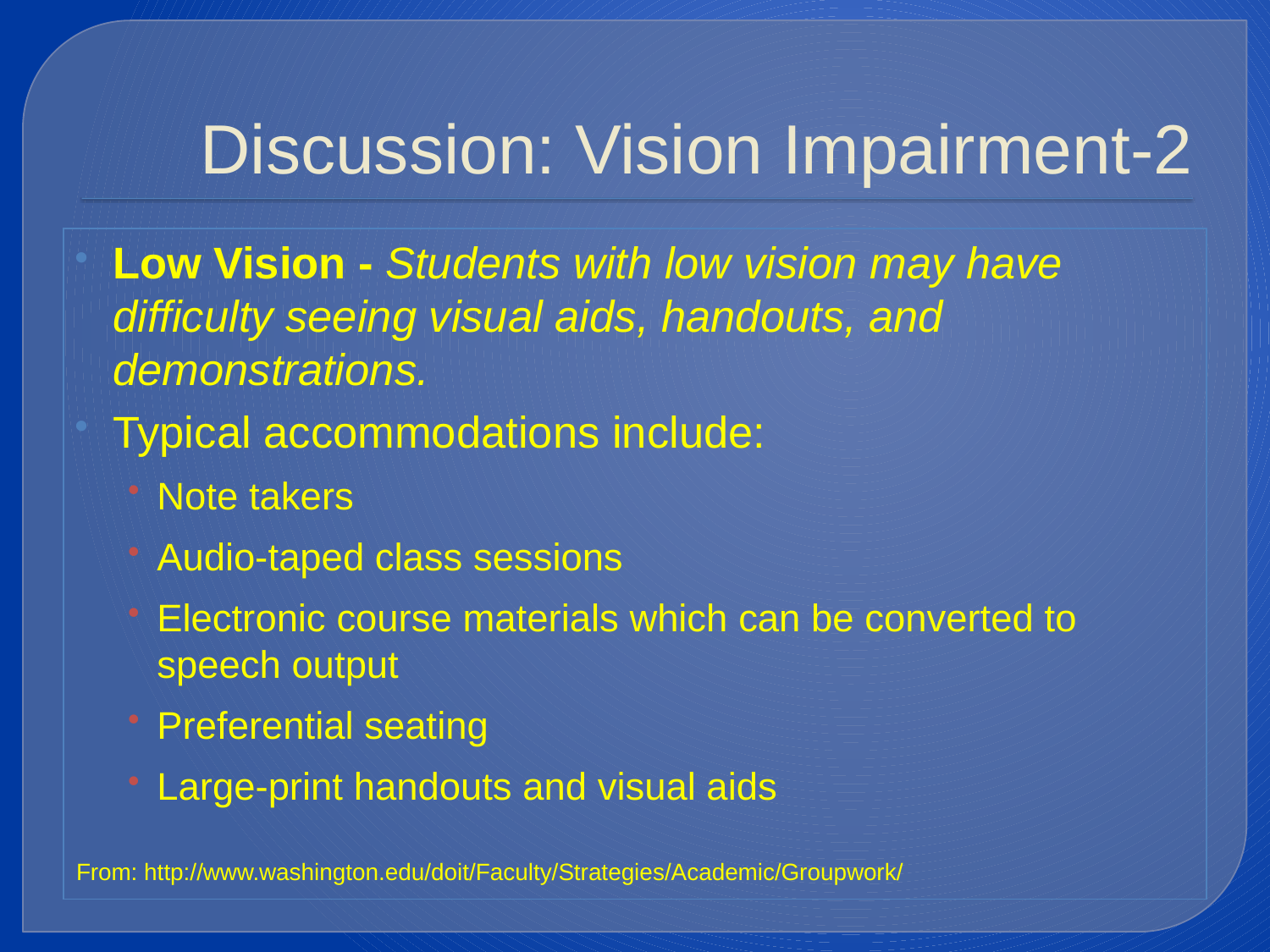

# Discussion: Vision Impairment-2
Low Vision - Students with low vision may have difficulty seeing visual aids, handouts, and demonstrations.
Typical accommodations include:
Note takers
Audio-taped class sessions
Electronic course materials which can be converted to speech output
Preferential seating
Large-print handouts and visual aids

From: http://www.washington.edu/doit/Faculty/Strategies/Academic/Groupwork/